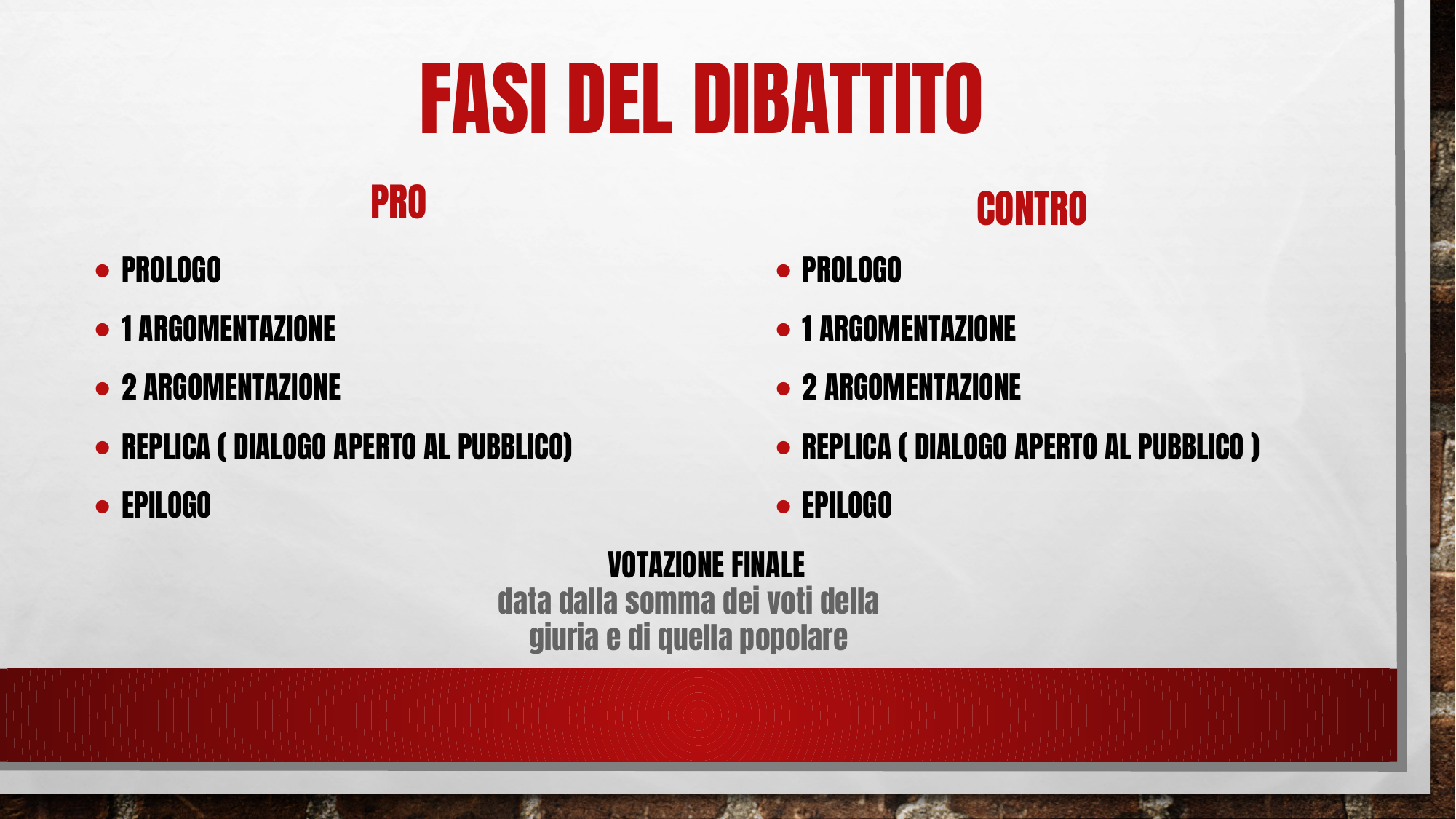

# FASI DEL DIBATTITO
PRO
CONTRO
PROLOGO
1 ARGOMENTAZIONE
2 ARGOMENTAZIONE
REPLICA ( DIALOGO APERTO AL PUBBLICO)
ePILOGO
PROLOGO
1 ARGOMENTAZIONE
2 ARGOMENTAZIONE
REPLICA ( DIALOGO APERTO AL PUBBLICO )
epILOGO

      VOTAZIONE FINALE
data dalla somma dei voti della giuria e di quella popolare